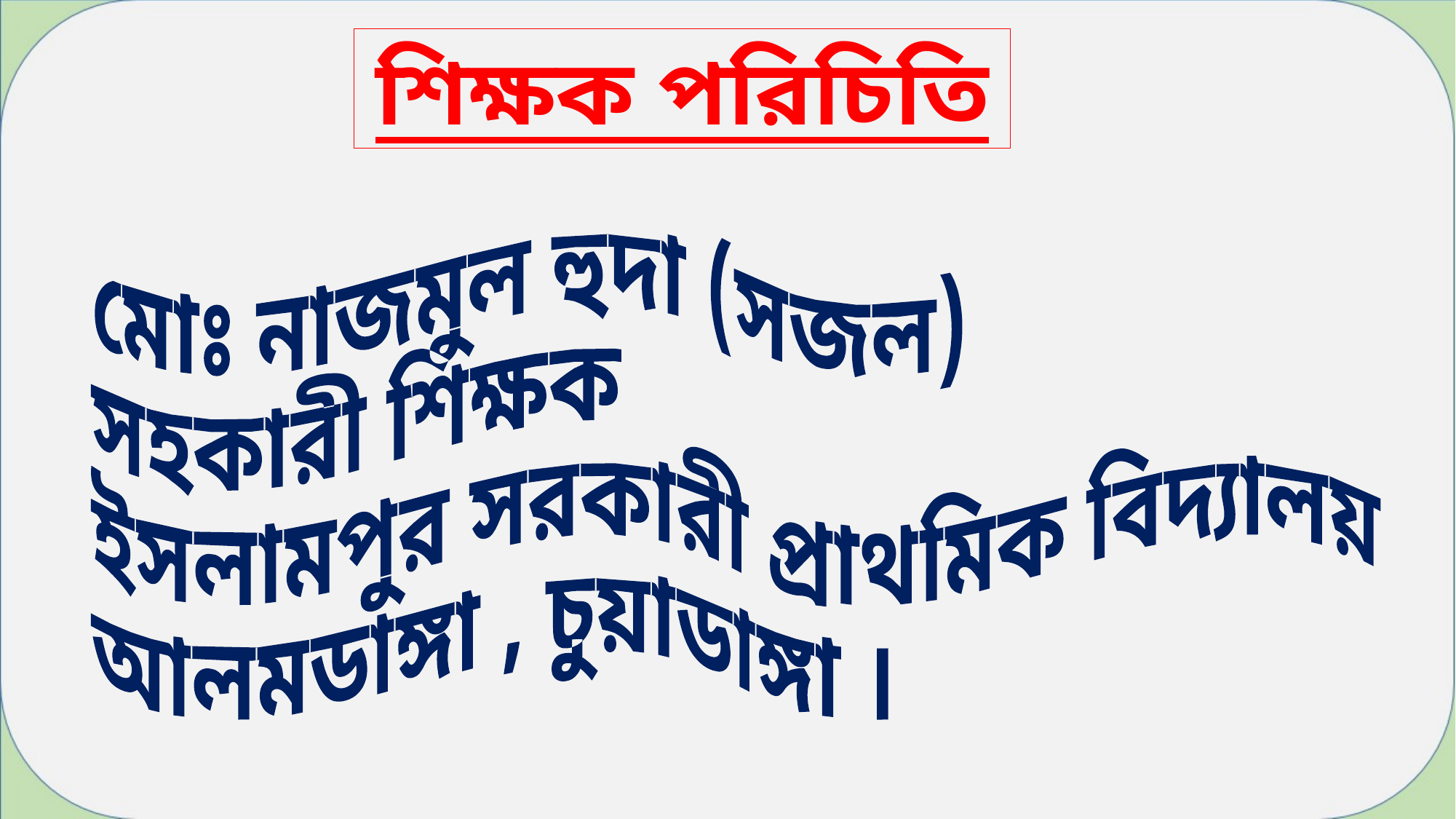

শিক্ষক পরিচিতি
মোঃ নাজমুল হুদা (সজল)
সহকারী শিক্ষক
ইসলামপুর সরকারী প্রাথমিক বিদ্যালয়
আলমডাঙ্গা , চুয়াডাঙ্গা ।